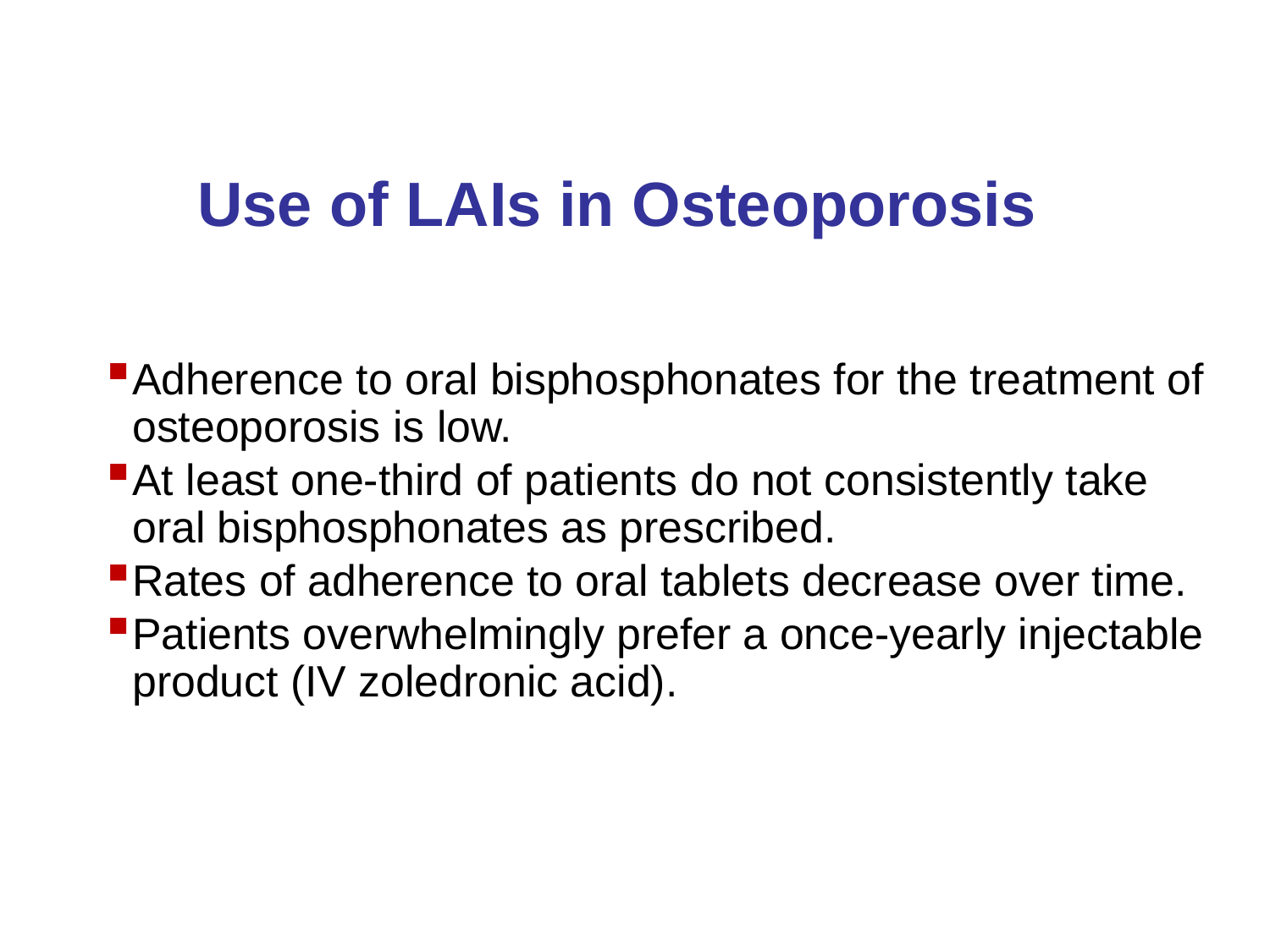

Use of LAIs in Osteoporosis
Adherence to oral bisphosphonates for the treatment of osteoporosis is low.
At least one-third of patients do not consistently take oral bisphosphonates as prescribed.
Rates of adherence to oral tablets decrease over time.
Patients overwhelmingly prefer a once-yearly injectable product (IV zoledronic acid).
- Fobelo Lozano et al., Eur J Hosp Pharm; 2017